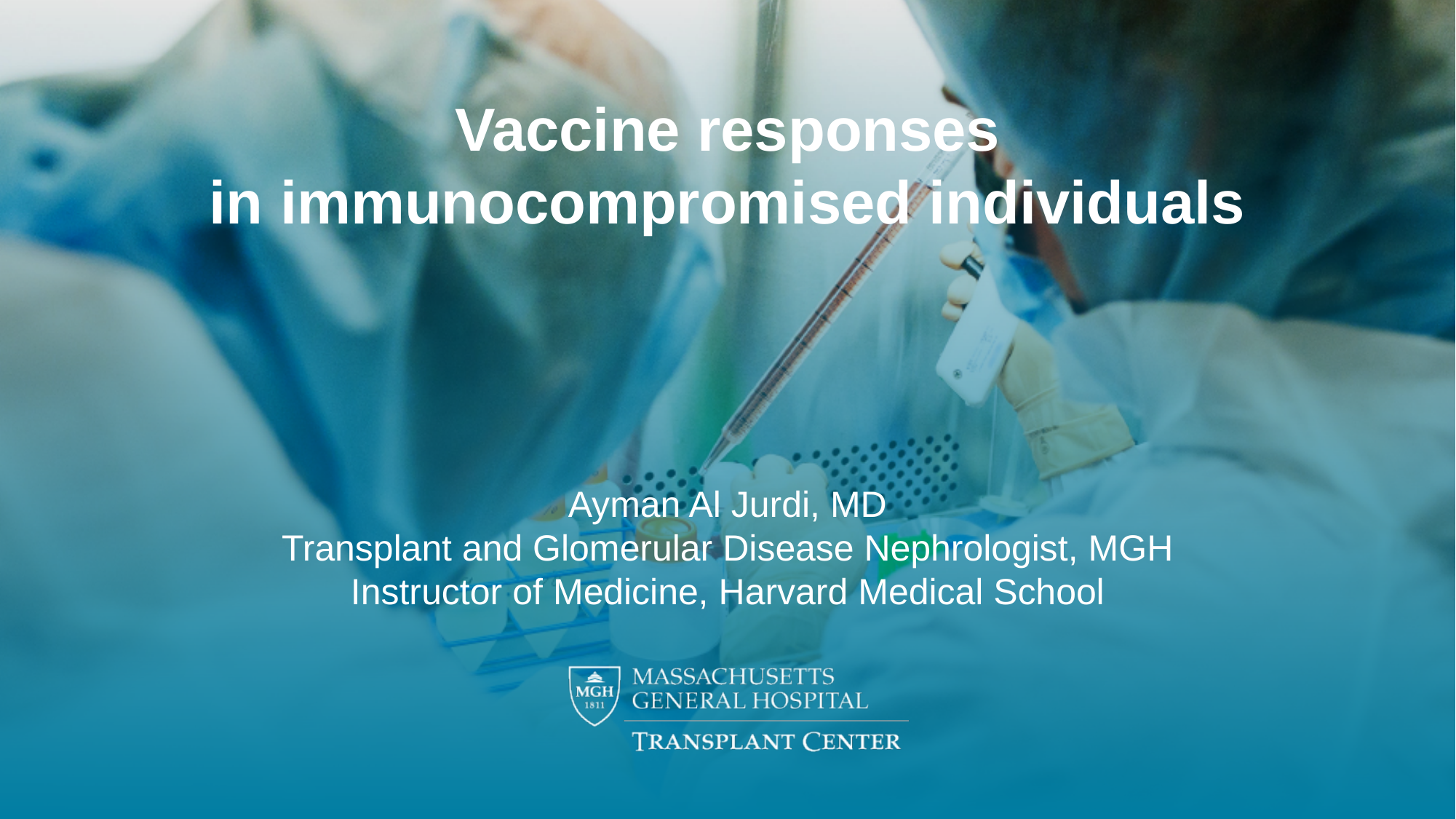

# Vaccine responses in immunocompromised individuals
Ayman Al Jurdi, MD
Transplant and Glomerular Disease Nephrologist, MGH
Instructor of Medicine, Harvard Medical School